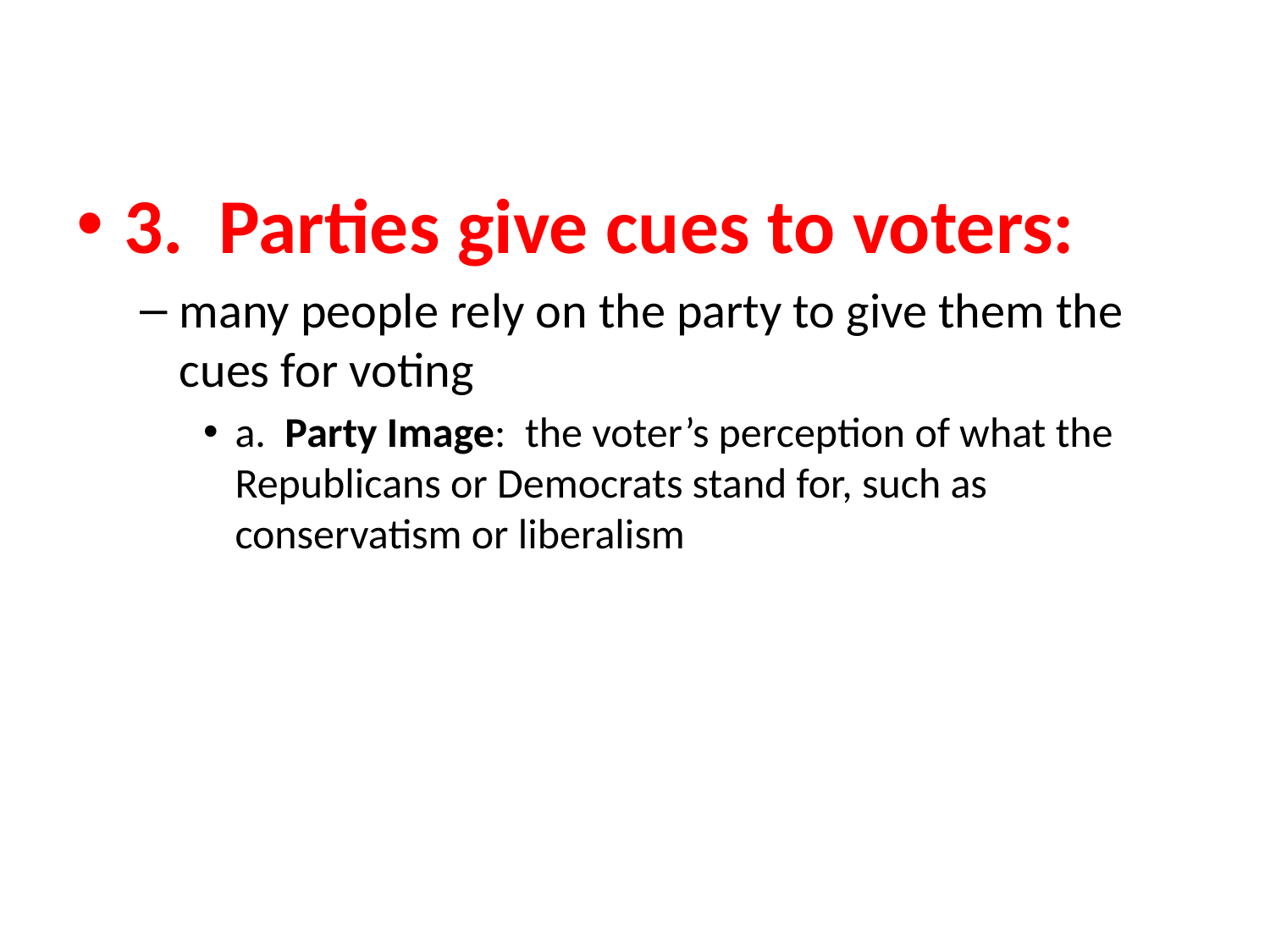

#
3.  Parties give cues to voters:
many people rely on the party to give them the cues for voting
a.  Party Image:  the voter’s perception of what the Republicans or Democrats stand for, such as conservatism or liberalism